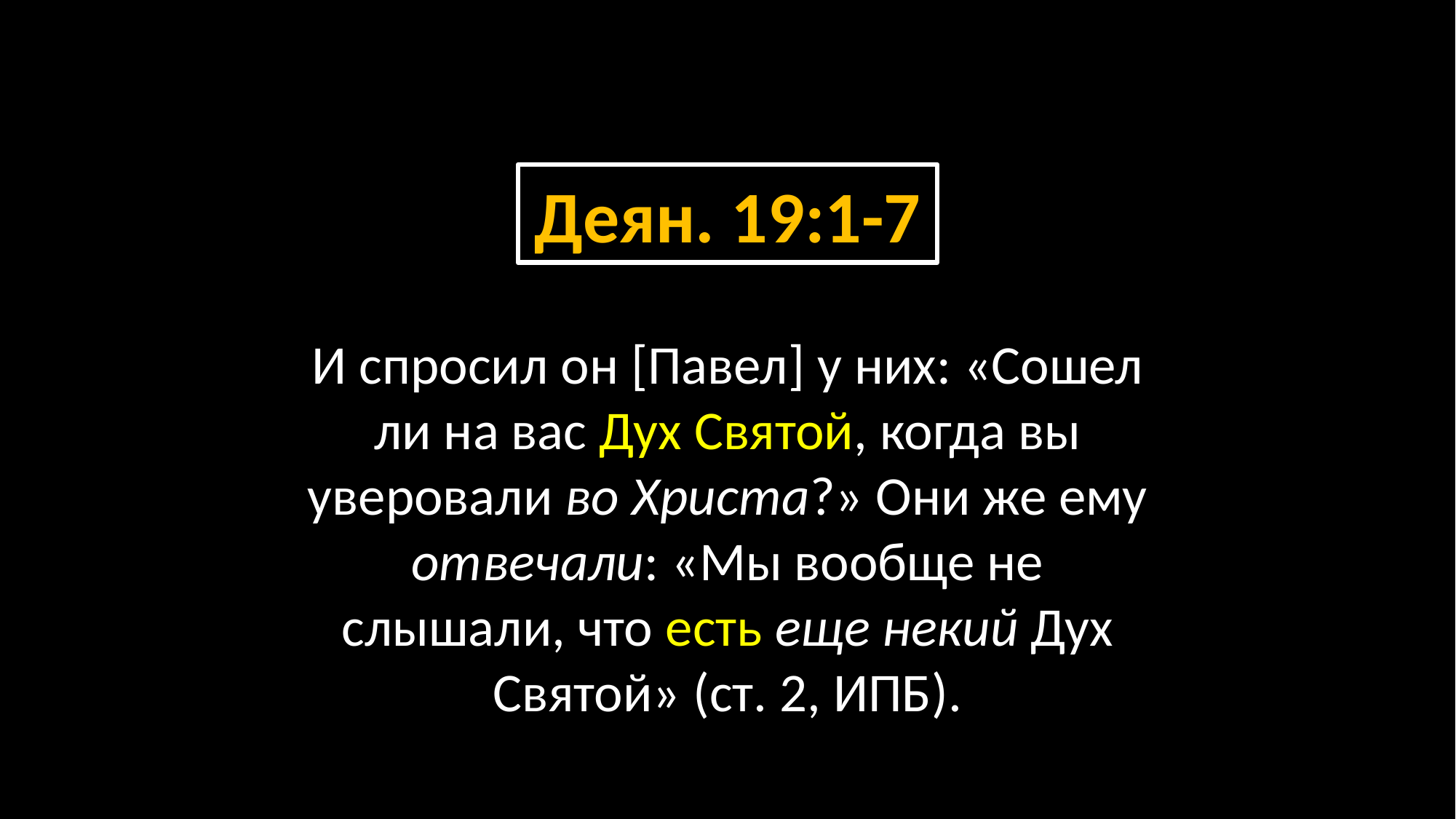

Деян. 19:1-7
И спросил он [Павел] у них: «Сошел ли на вас Дух Святой, когда вы уверовали во Христа?» Они же ему отвечали: «Мы вообще не слышали, что есть еще некий Дух Святой» (ст. 2, ИПБ).